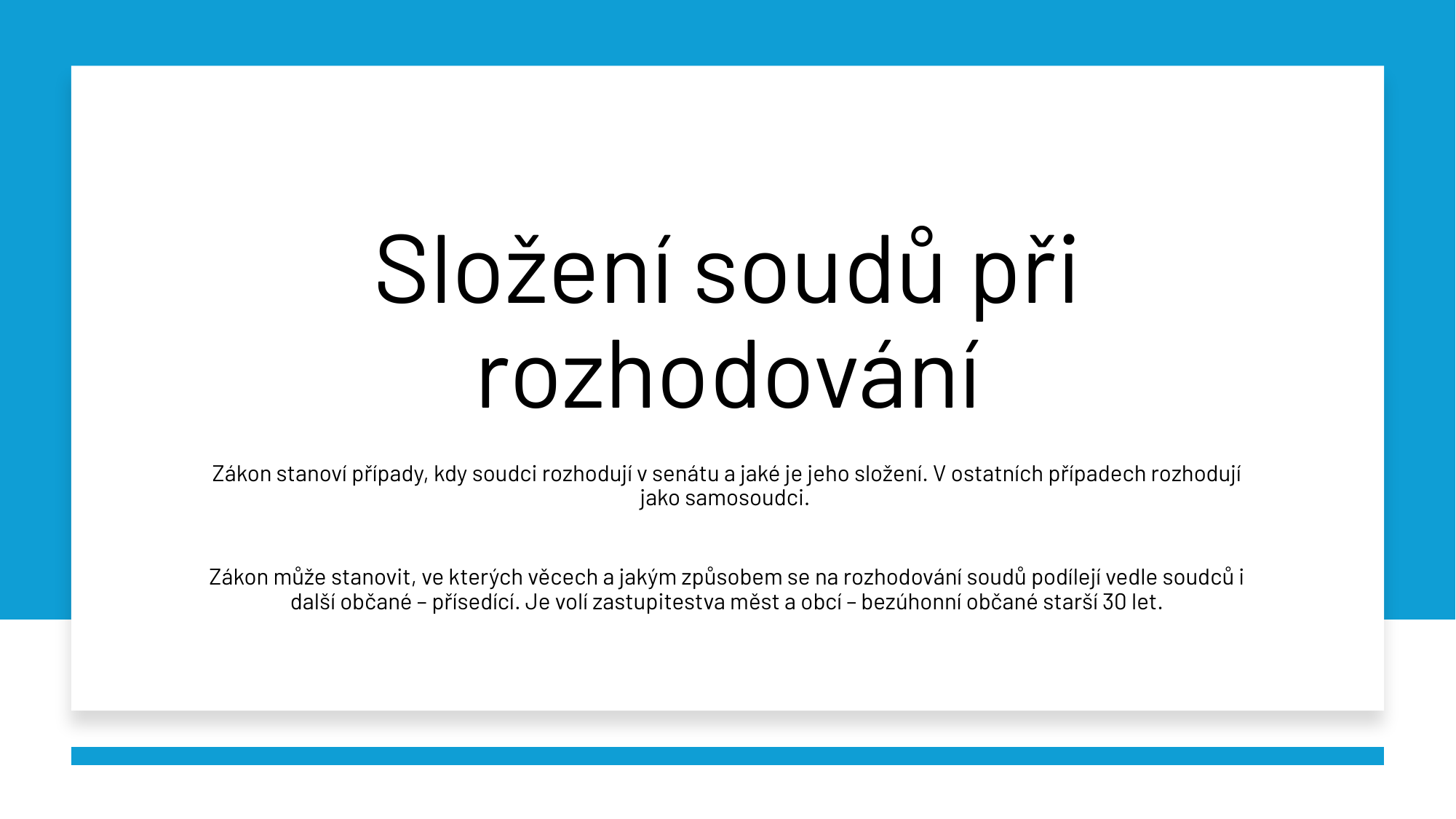

# Složení soudů při rozhodování
Zákon stanoví případy, kdy soudci rozhodují v senátu a jaké je jeho složení. V ostatních případech rozhodují jako samosoudci.

Zákon může stanovit, ve kterých věcech a jakým způsobem se na rozhodování soudů podílejí vedle soudců i další občané – přísedící. Je volí zastupitestva měst a obcí – bezúhonní občané starší 30 let.